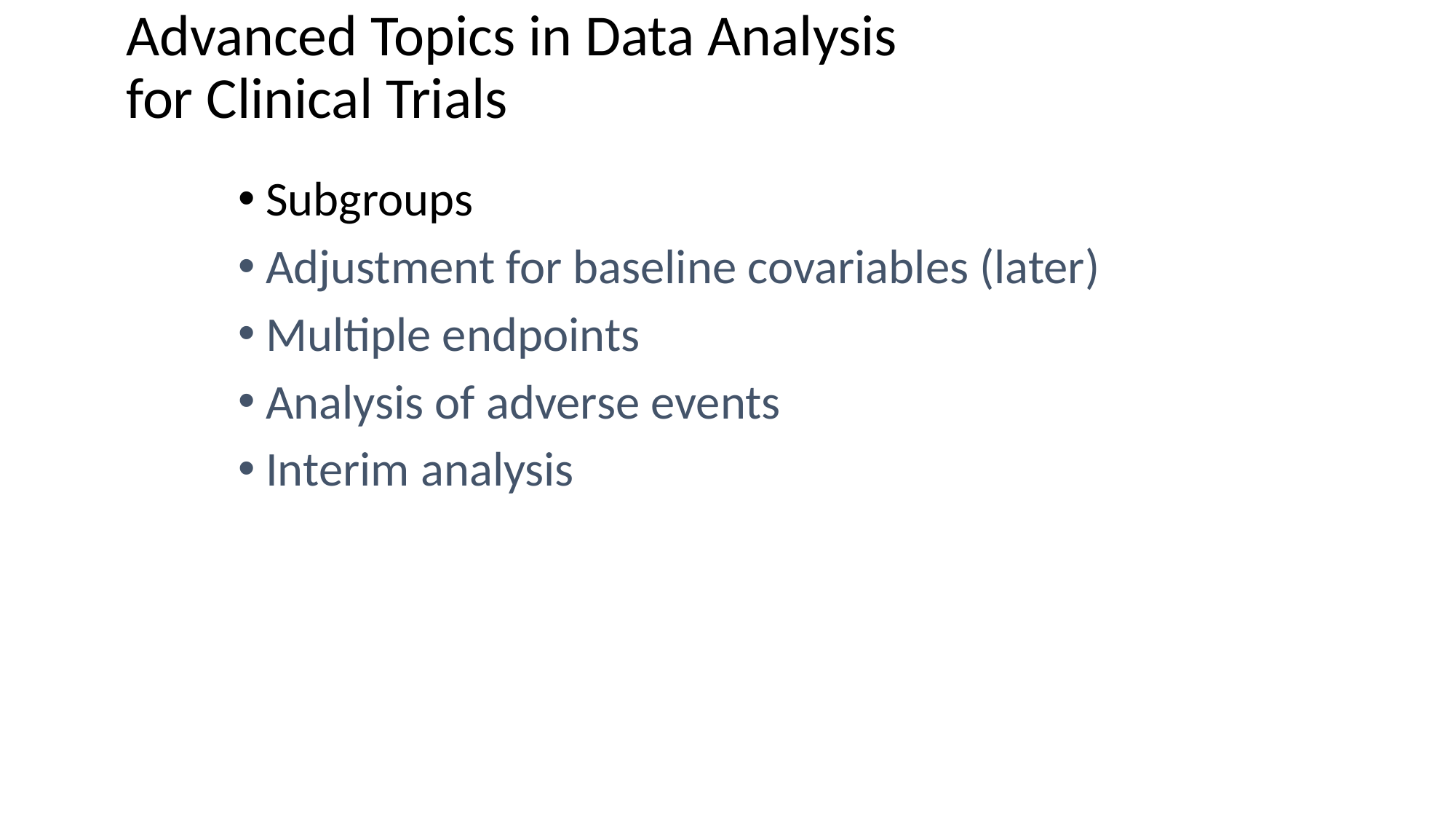

Advanced Topics in Data Analysis
for Clinical Trials
Subgroups
Adjustment for baseline covariables (later)
Multiple endpoints
Analysis of adverse events
Interim analysis